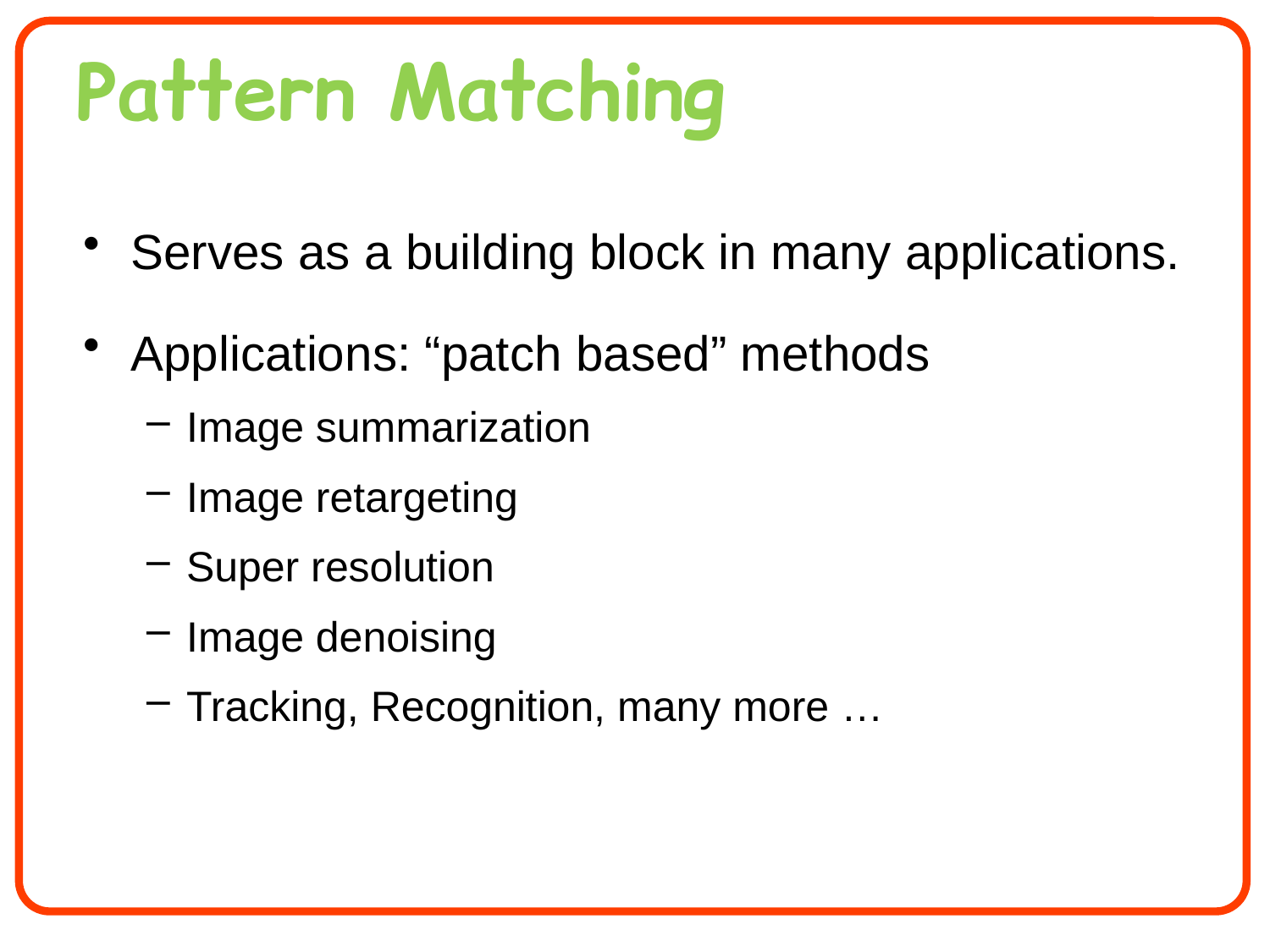

# Pattern Matching
Serves as a building block in many applications.
Applications: “patch based” methods
Image summarization
Image retargeting
Super resolution
Image denoising
Tracking, Recognition, many more …